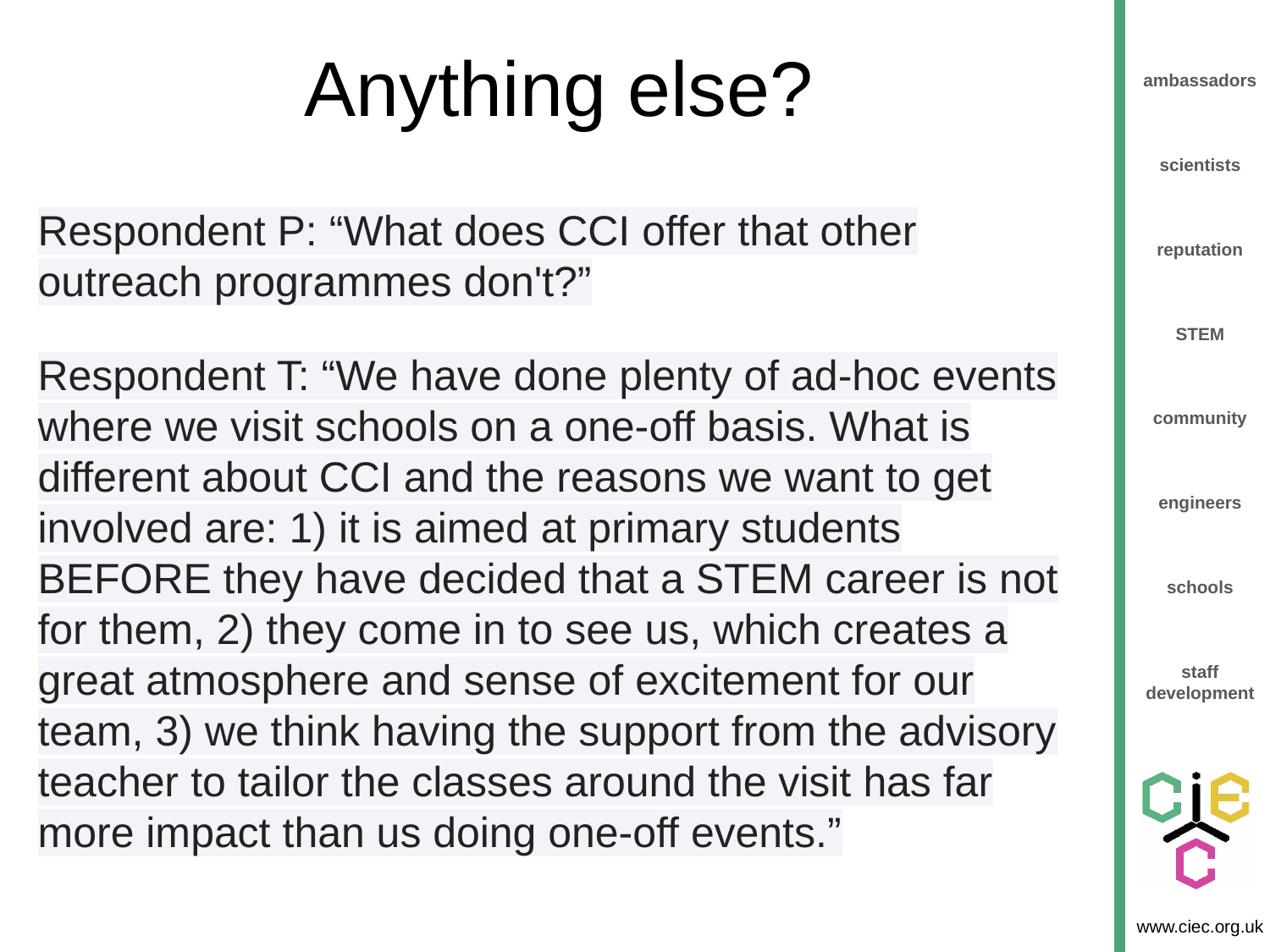

# Anything else?
Respondent P: “What does CCI offer that other outreach programmes don't?”

Respondent T: “We have done plenty of ad-hoc events where we visit schools on a one-off basis. What is different about CCI and the reasons we want to get involved are: 1) it is aimed at primary students BEFORE they have decided that a STEM career is not for them, 2) they come in to see us, which creates a great atmosphere and sense of excitement for our team, 3) we think having the support from the advisory teacher to tailor the classes around the visit has far more impact than us doing one-off events.”